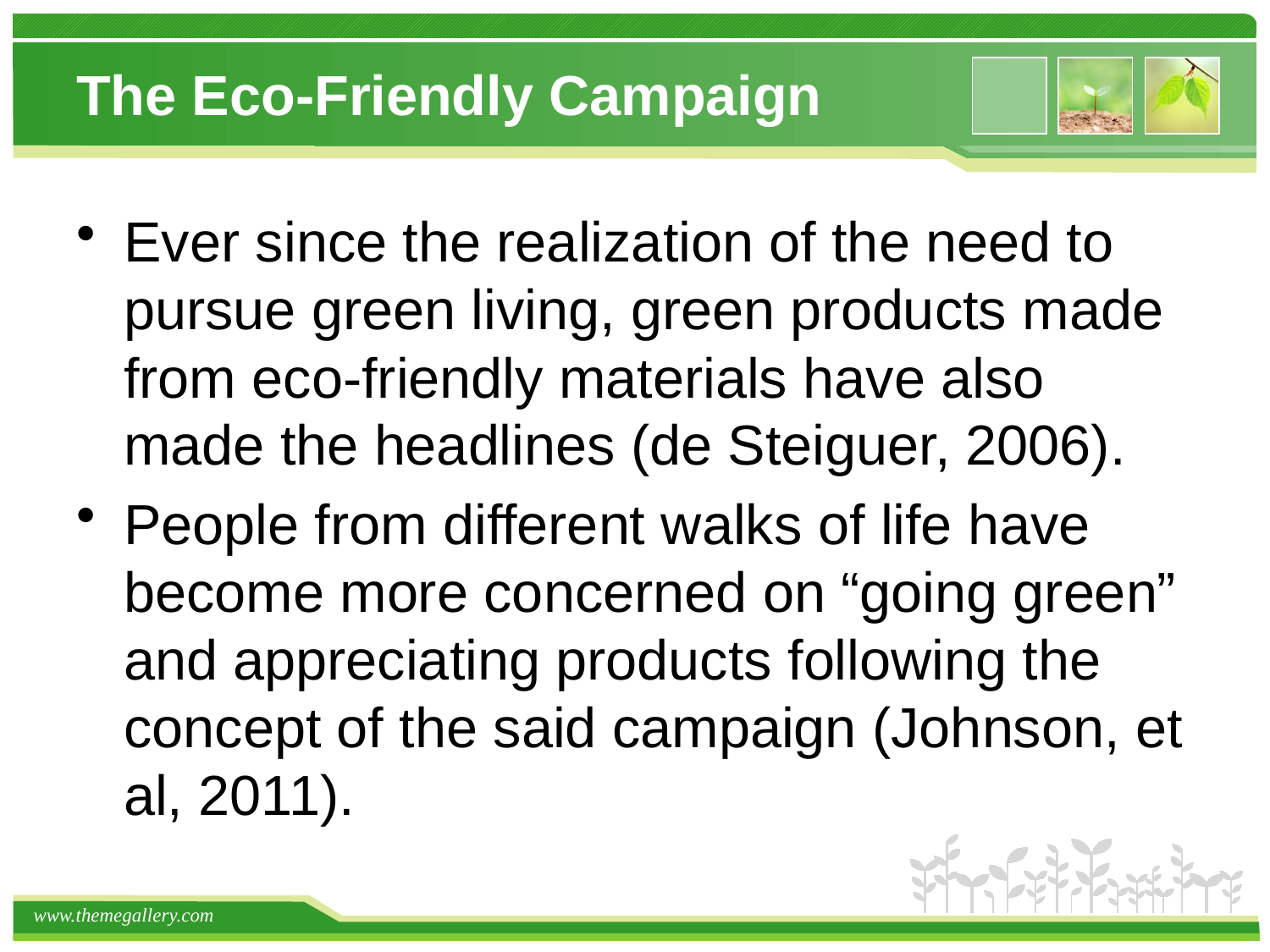

# The Eco-Friendly Campaign
Ever since the realization of the need to pursue green living, green products made from eco-friendly materials have also made the headlines (de Steiguer, 2006).
People from different walks of life have become more concerned on “going green” and appreciating products following the concept of the said campaign (Johnson, et al, 2011).